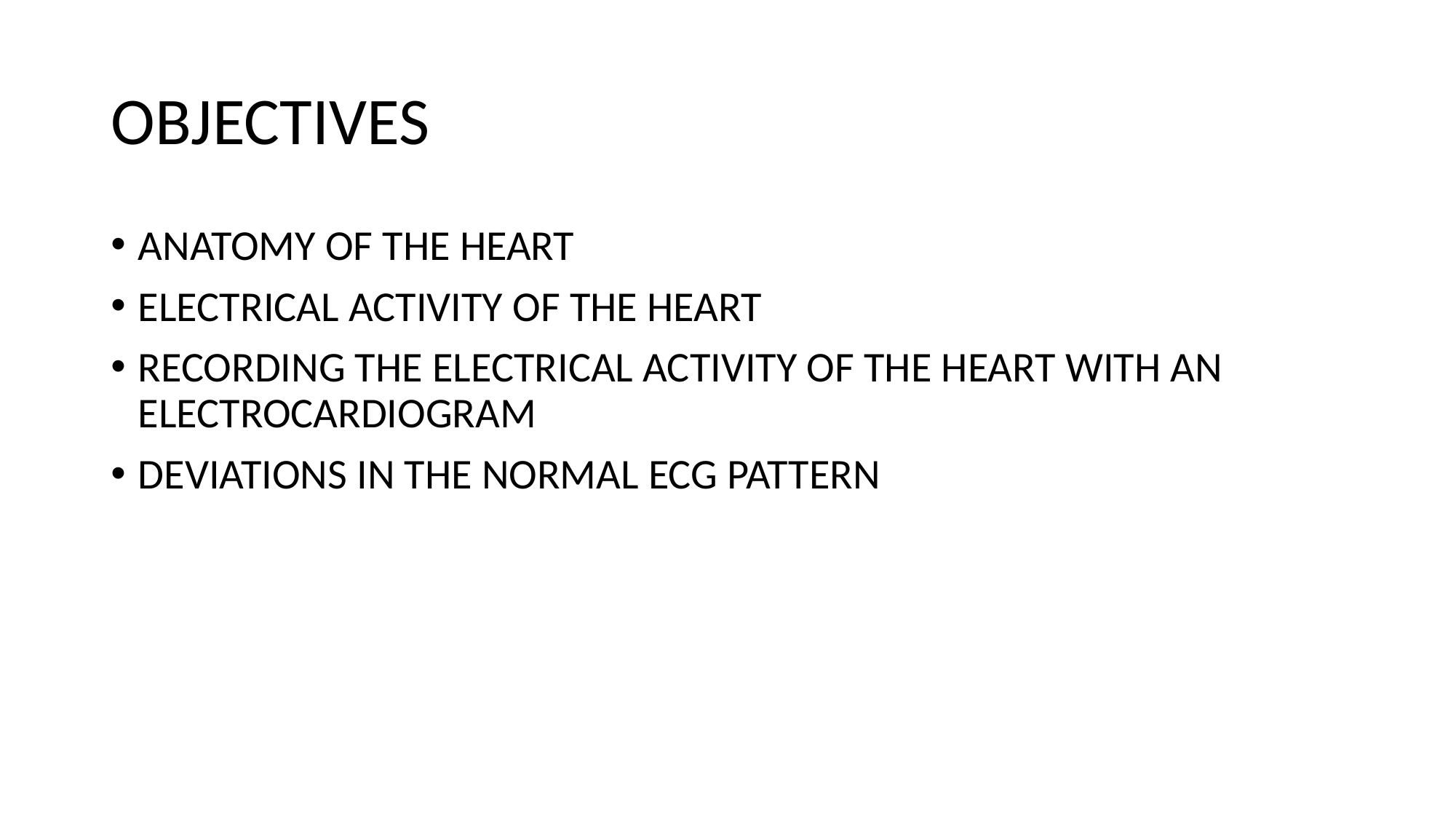

# OBJECTIVES
ANATOMY OF THE HEART
ELECTRICAL ACTIVITY OF THE HEART
RECORDING THE ELECTRICAL ACTIVITY OF THE HEART WITH AN ELECTROCARDIOGRAM
DEVIATIONS IN THE NORMAL ECG PATTERN